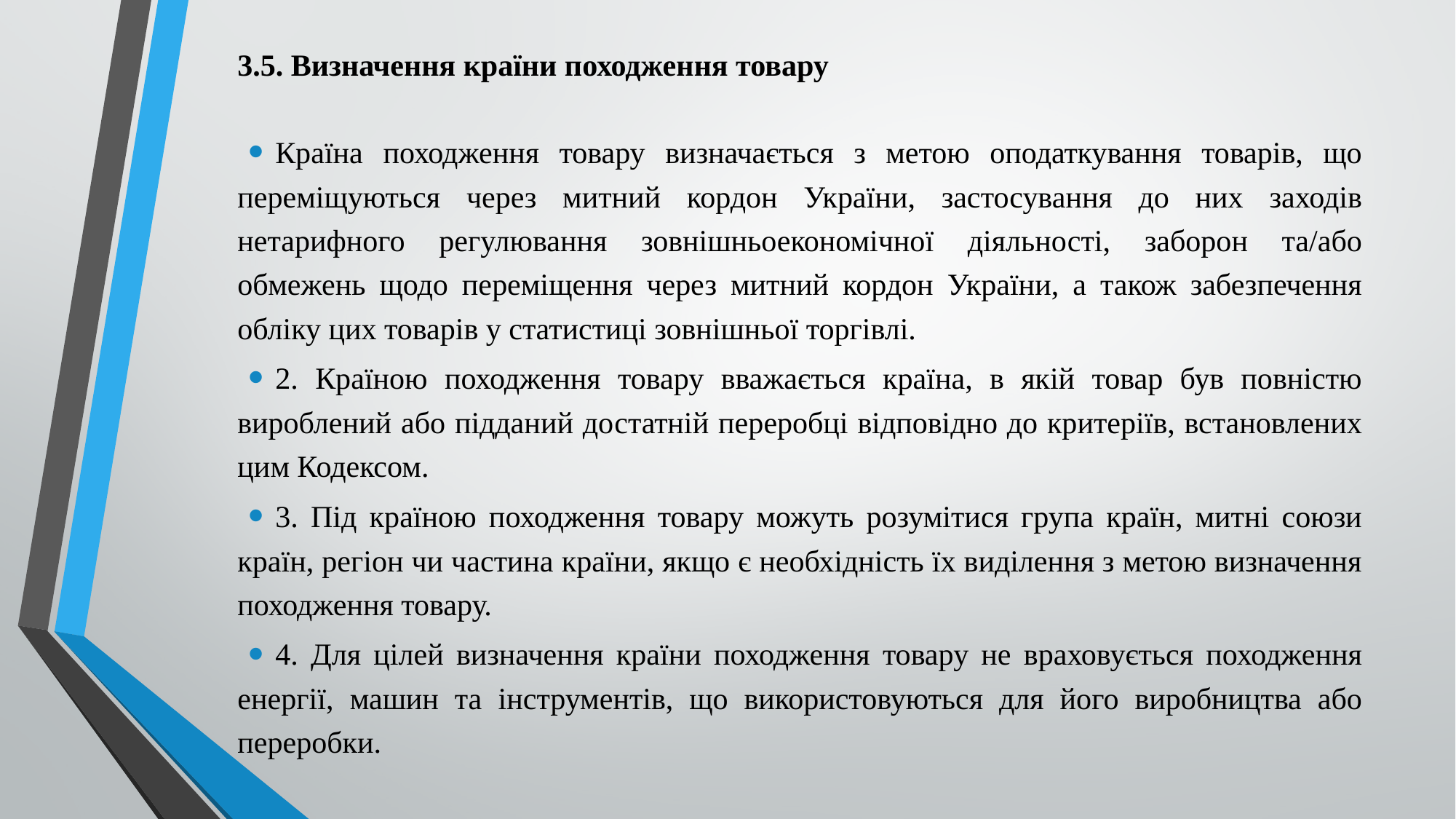

3.5. Визначення країни походження товару

Країна походження товару визначається з метою оподаткування товарів, що переміщуються через митний кордон України, застосування до них заходів нетарифного регулювання зовнішньоекономічної діяльності, заборон та/або обмежень щодо переміщення через митний кордон України, а також забезпечення обліку цих товарів у статистиці зовнішньої торгівлі.
2. Країною походження товару вважається країна, в якій товар був повністю вироблений або підданий достатній переробці відповідно до критеріїв, встановлених цим Кодексом.
3. Під країною походження товару можуть розумітися група країн, митні союзи країн, регіон чи частина країни, якщо є необхідність їх виділення з метою визначення походження товару.
4. Для цілей визначення країни походження товару не враховується походження енергії, машин та інструментів, що використовуються для його виробництва або переробки.